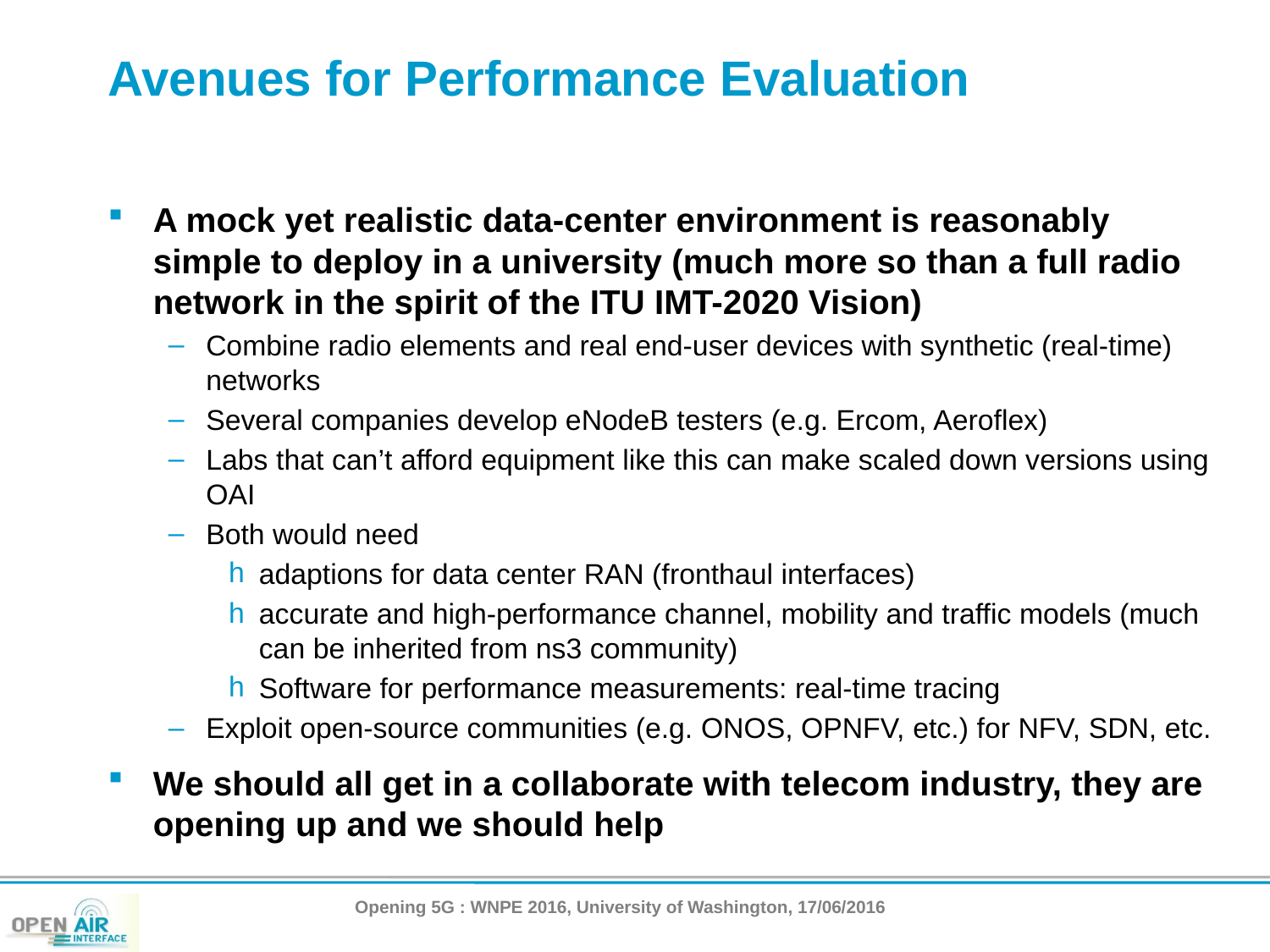

# Avenues for Performance Evaluation
A mock yet realistic data-center environment is reasonably simple to deploy in a university (much more so than a full radio network in the spirit of the ITU IMT-2020 Vision)
Combine radio elements and real end-user devices with synthetic (real-time) networks
Several companies develop eNodeB testers (e.g. Ercom, Aeroflex)
Labs that can’t afford equipment like this can make scaled down versions using OAI
Both would need
adaptions for data center RAN (fronthaul interfaces)
accurate and high-performance channel, mobility and traffic models (much can be inherited from ns3 community)
Software for performance measurements: real-time tracing
Exploit open-source communities (e.g. ONOS, OPNFV, etc.) for NFV, SDN, etc.
We should all get in a collaborate with telecom industry, they are opening up and we should help
Opening 5G : WNPE 2016, University of Washington, 17/06/2016